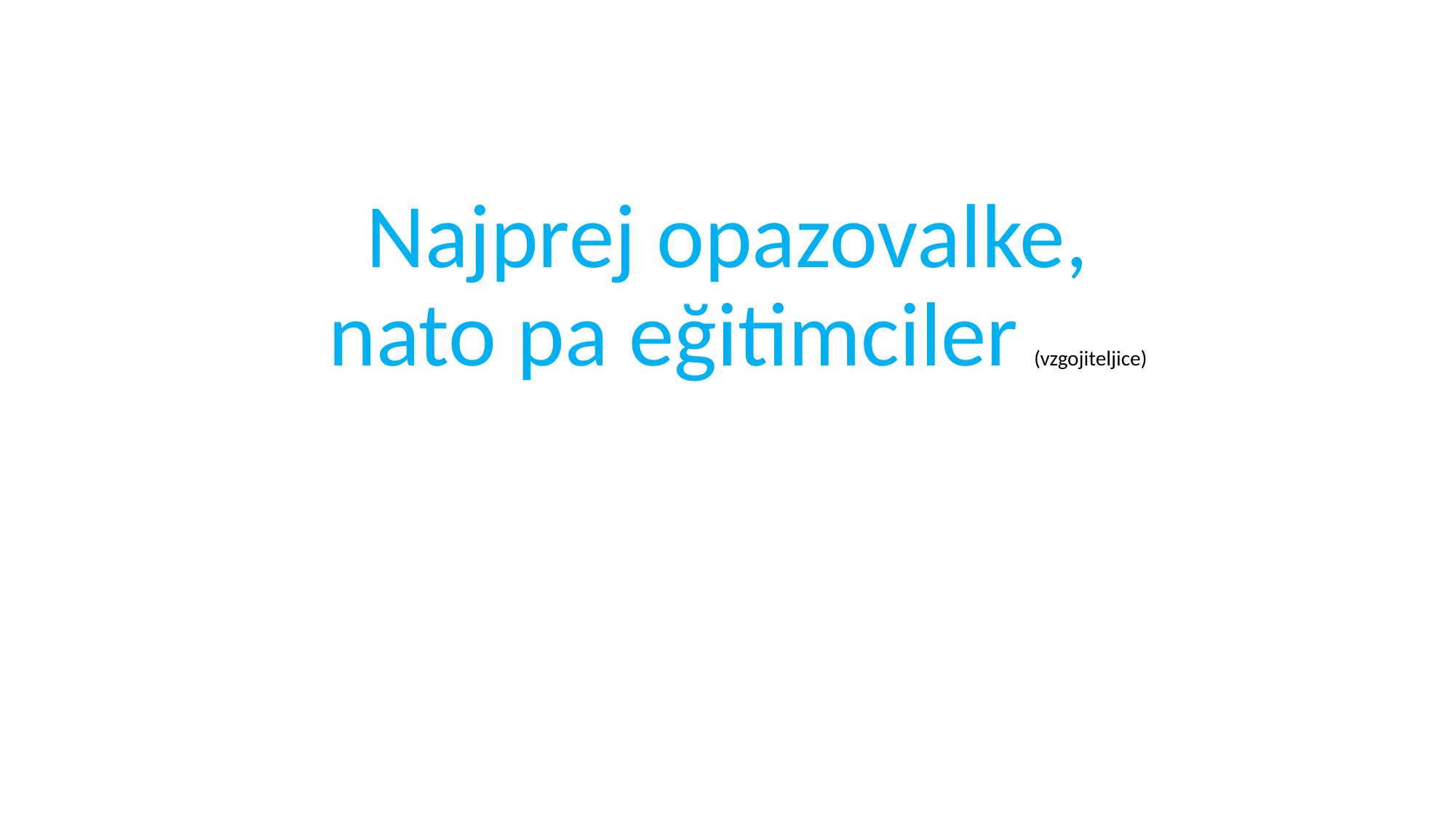

# Najprej opazovalke, nato pa eğitimciler (vzgojiteljice)